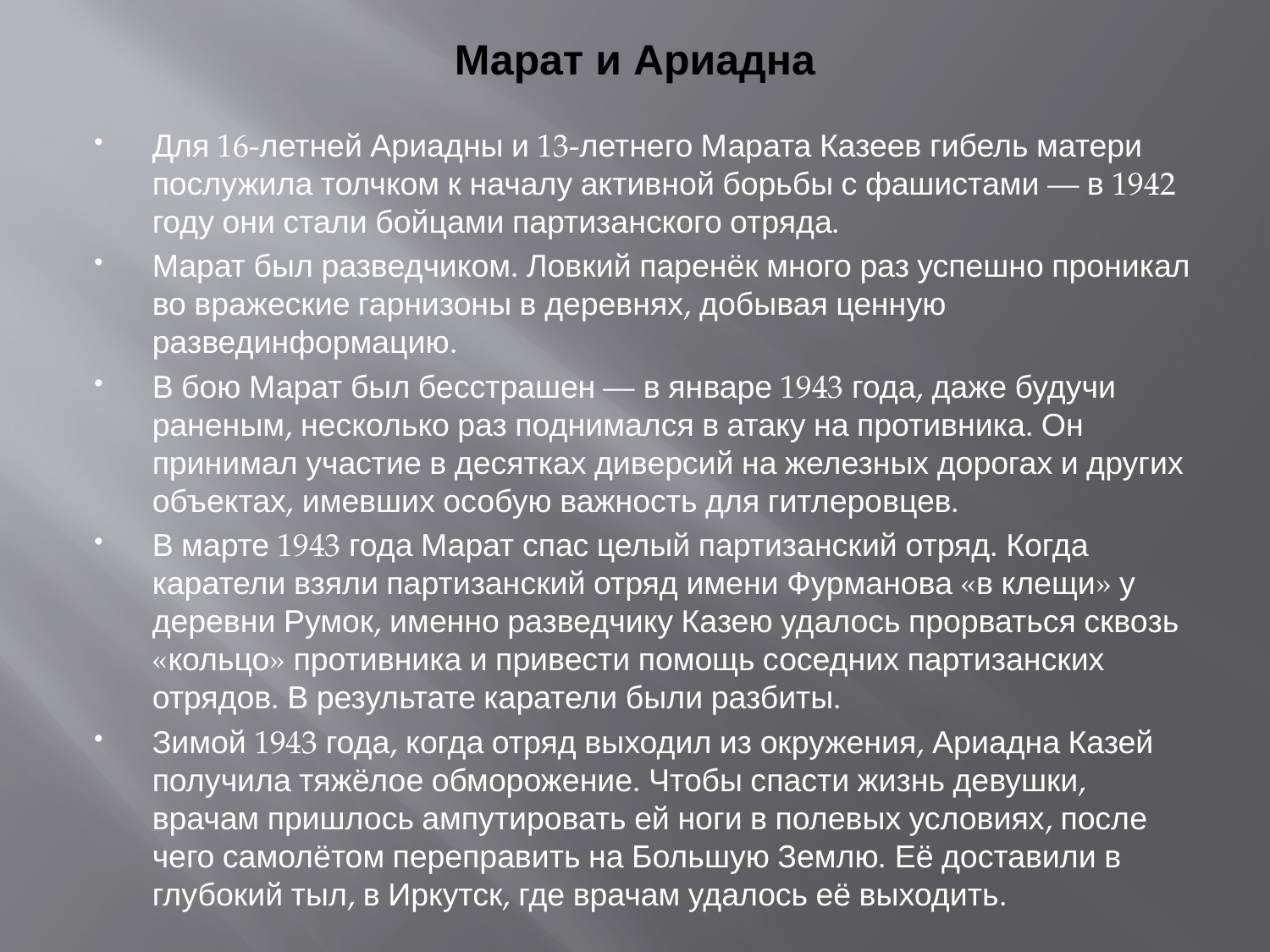

# Марат и Ариадна
Для 16-летней Ариадны и 13-летнего Марата Казеев гибель матери послужила толчком к началу активной борьбы с фашистами — в 1942 году они стали бойцами партизанского отряда.
Марат был разведчиком. Ловкий паренёк много раз успешно проникал во вражеские гарнизоны в деревнях, добывая ценную развединформацию.
В бою Марат был бесстрашен — в январе 1943 года, даже будучи раненым, несколько раз поднимался в атаку на противника. Он принимал участие в десятках диверсий на железных дорогах и других объектах, имевших особую важность для гитлеровцев.
В марте 1943 года Марат спас целый партизанский отряд. Когда каратели взяли партизанский отряд имени Фурманова «в клещи» у деревни Румок, именно разведчику Казею удалось прорваться сквозь «кольцо» противника и привести помощь соседних партизанских отрядов. В результате каратели были разбиты.
Зимой 1943 года, когда отряд выходил из окружения, Ариадна Казей получила тяжёлое обморожение. Чтобы спасти жизнь девушки, врачам пришлось ампутировать ей ноги в полевых условиях, после чего самолётом переправить на Большую Землю. Её доставили в глубокий тыл, в Иркутск, где врачам удалось её выходить.